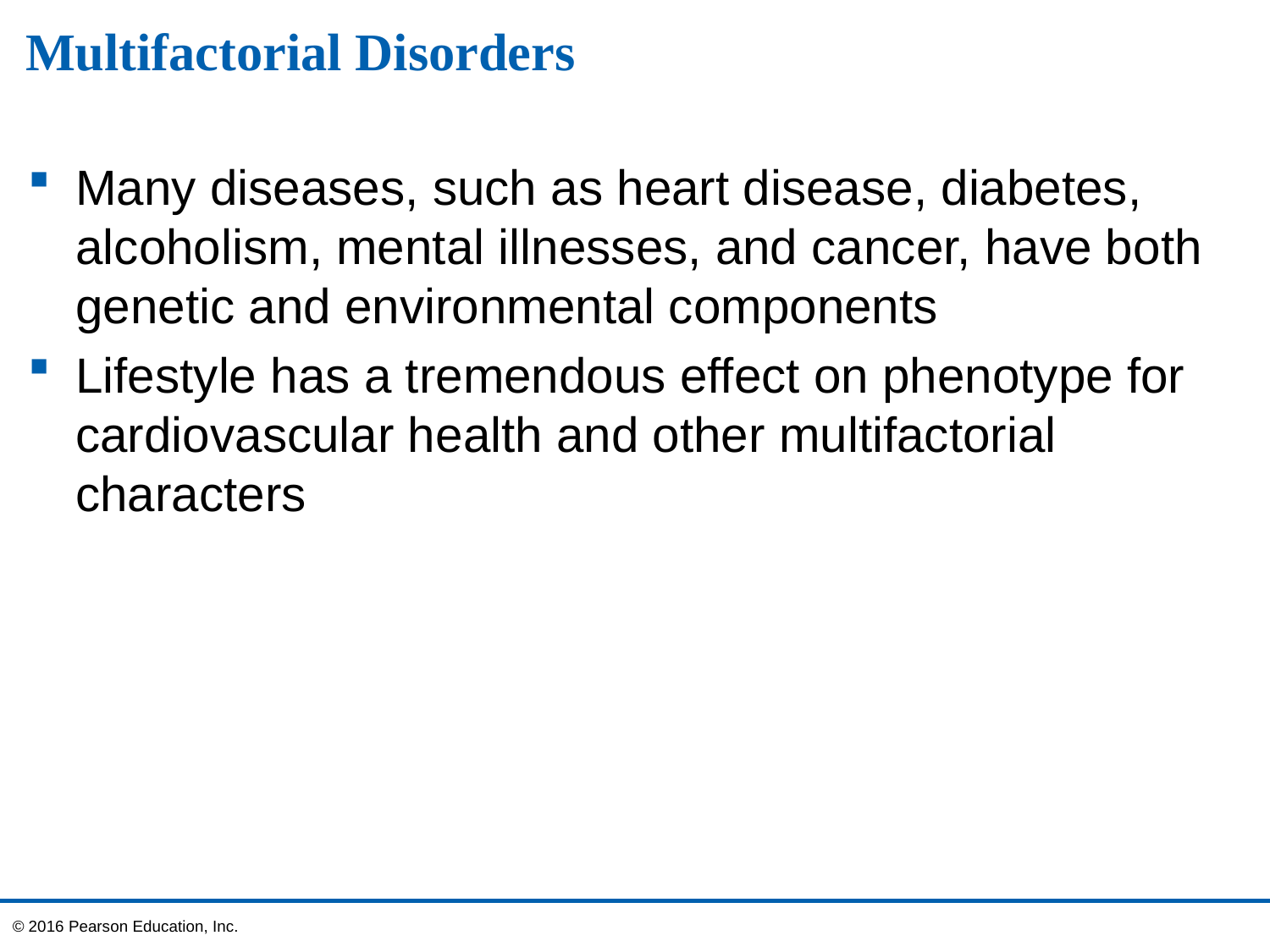

# Multifactorial Disorders
Many diseases, such as heart disease, diabetes, alcoholism, mental illnesses, and cancer, have both genetic and environmental components
Lifestyle has a tremendous effect on phenotype for cardiovascular health and other multifactorial characters
© 2016 Pearson Education, Inc.